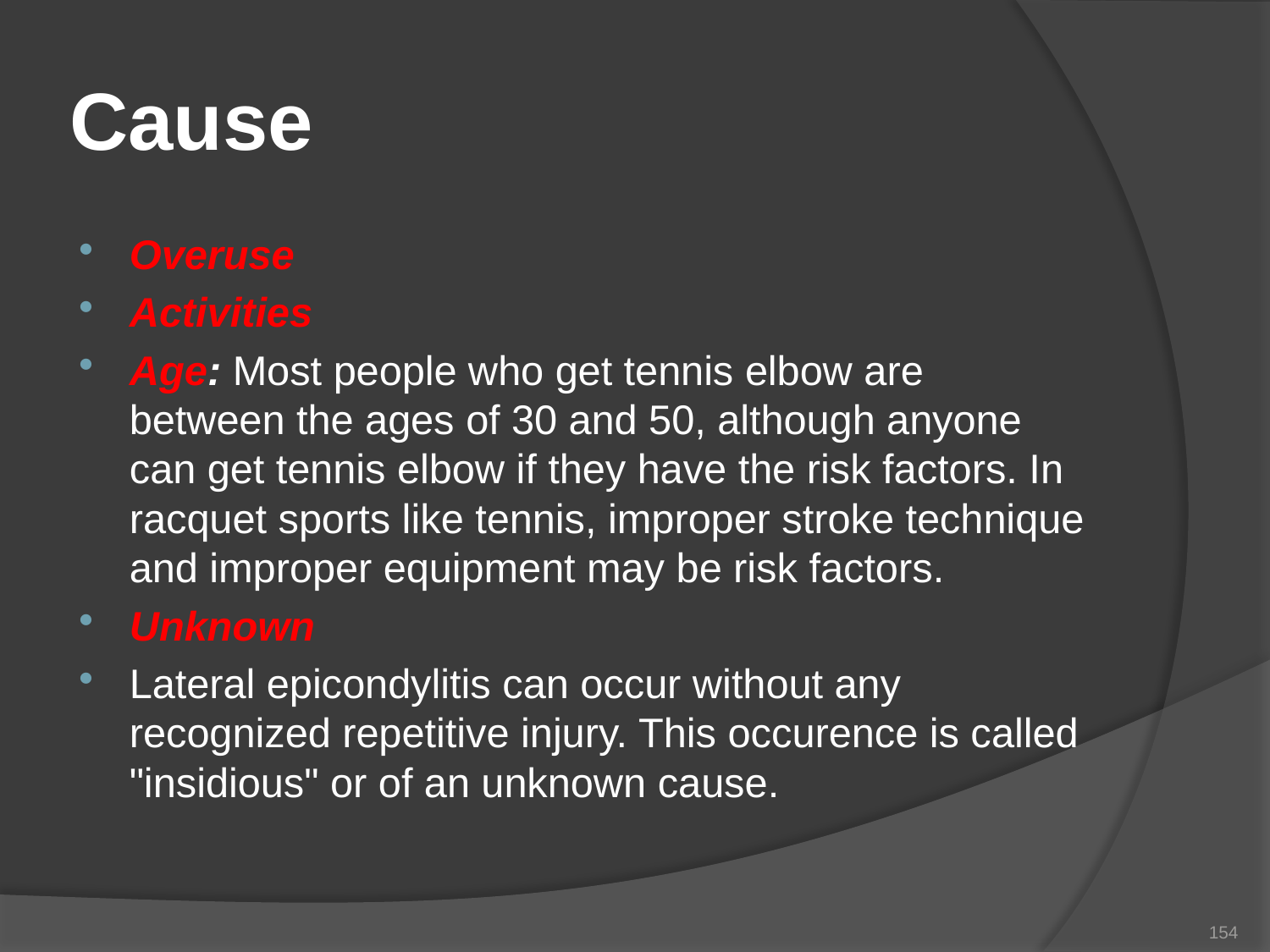

# Cause
Overuse
Activities
Age: Most people who get tennis elbow are between the ages of 30 and 50, although anyone can get tennis elbow if they have the risk factors. In racquet sports like tennis, improper stroke technique and improper equipment may be risk factors.
Unknown
Lateral epicondylitis can occur without any recognized repetitive injury. This occurence is called "insidious" or of an unknown cause.

154